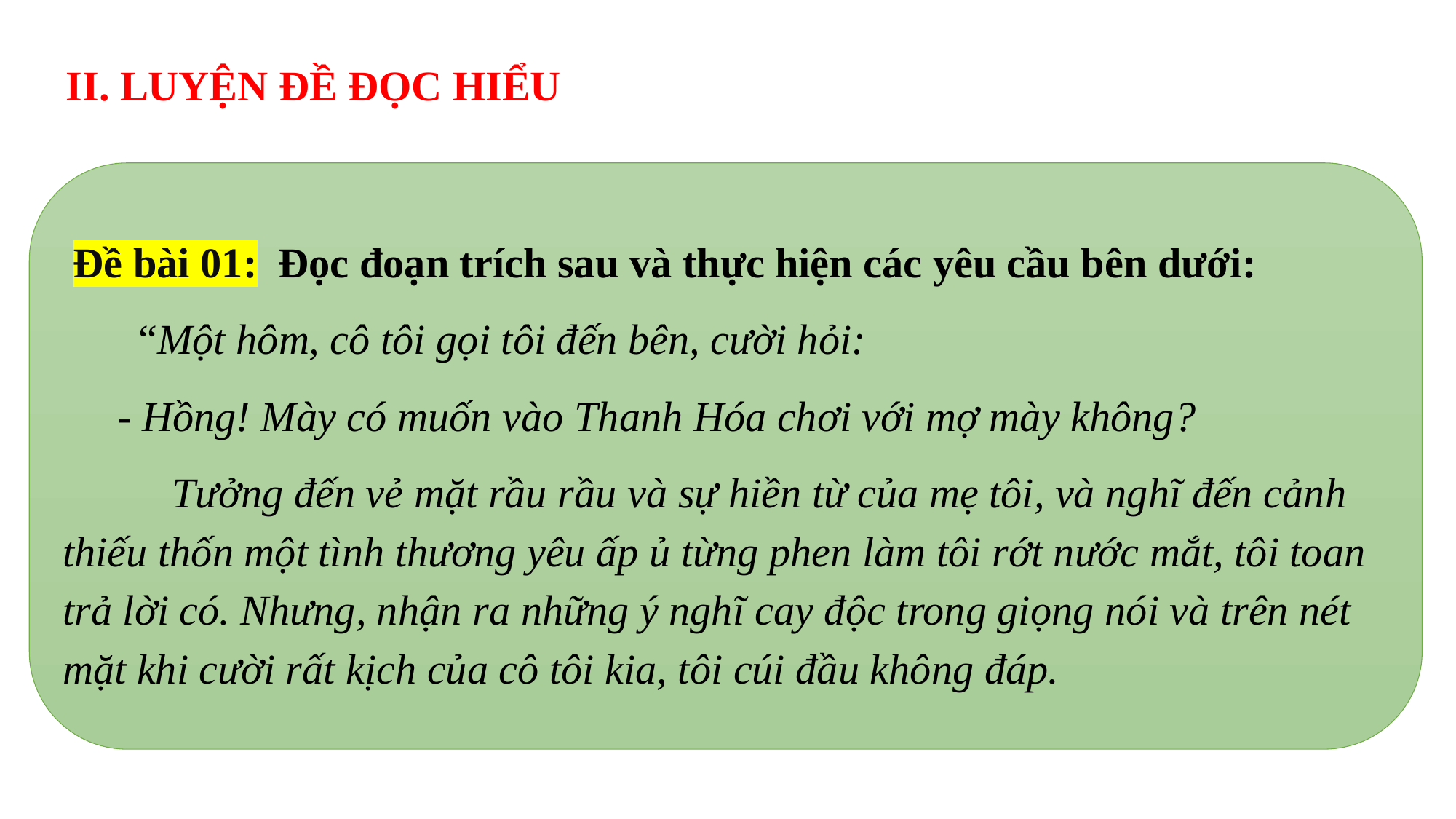

II. LUYỆN ĐỀ ĐỌC HIỂU

 Đề bài 01:  Đọc đoạn trích sau và thực hiện các yêu cầu bên dưới:
  “Một hôm, cô tôi gọi tôi đến bên, cười hỏi:
- Hồng! Mày có muốn vào Thanh Hóa chơi với mợ mày không?
 	Tưởng đến vẻ mặt rầu rầu và sự hiền từ của mẹ tôi, và nghĩ đến cảnh thiếu thốn một tình thương yêu ấp ủ từng phen làm tôi rớt nước mắt, tôi toan trả lời có. Nhưng, nhận ra những ý nghĩ cay độc trong giọng nói và trên nét mặt khi cười rất kịch của cô tôi kia, tôi cúi đầu không đáp.